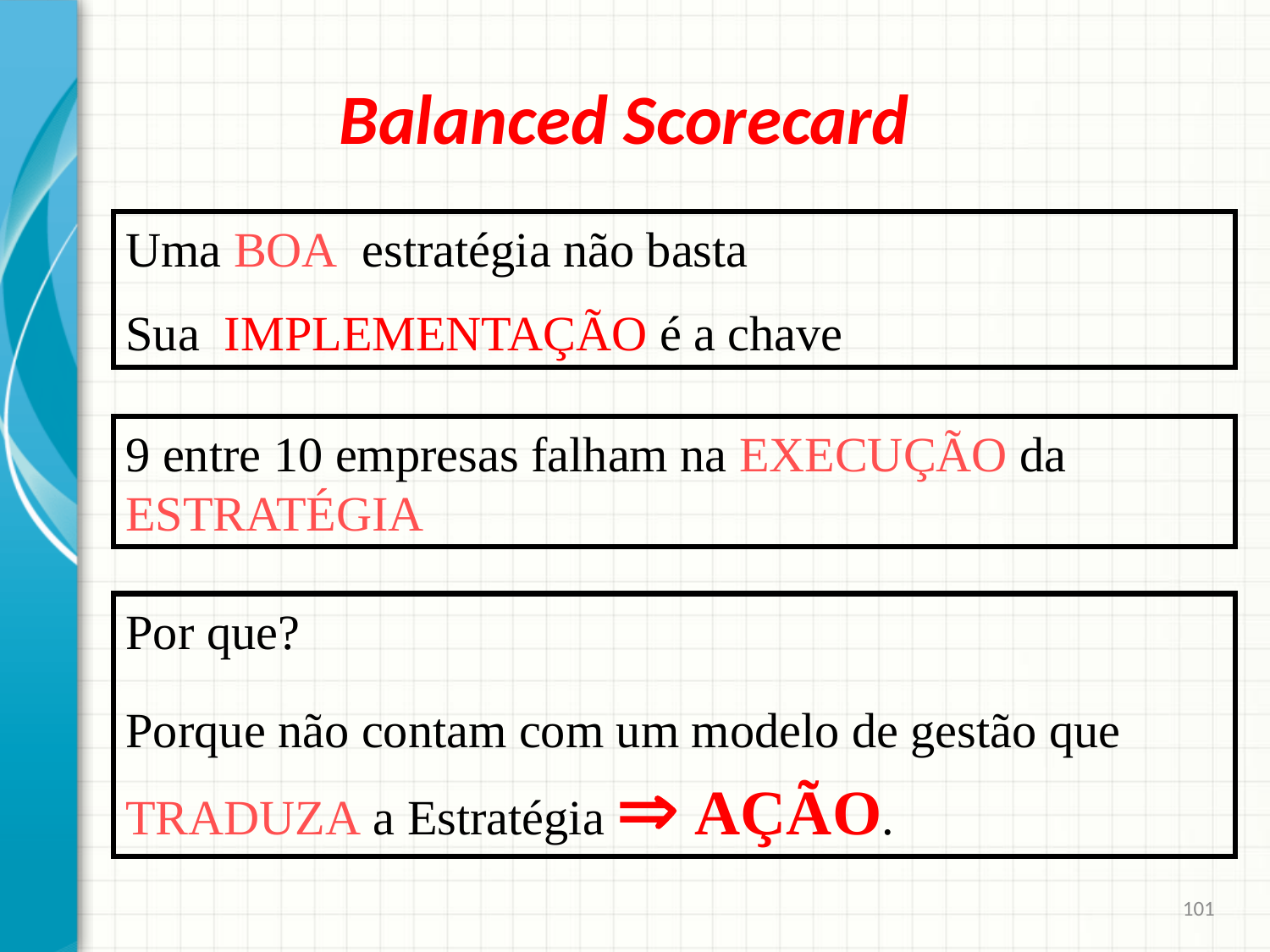

Balanced Scorecard
Uma BOA  estratégia não basta
Sua  IMPLEMENTAÇÃO é a chave
9 entre 10 empresas falham na EXECUÇÃO da ESTRATÉGIA
Por que?
Porque não contam com um modelo de gestão que TRADUZA a Estratégia ⇒ AÇÃO.
101